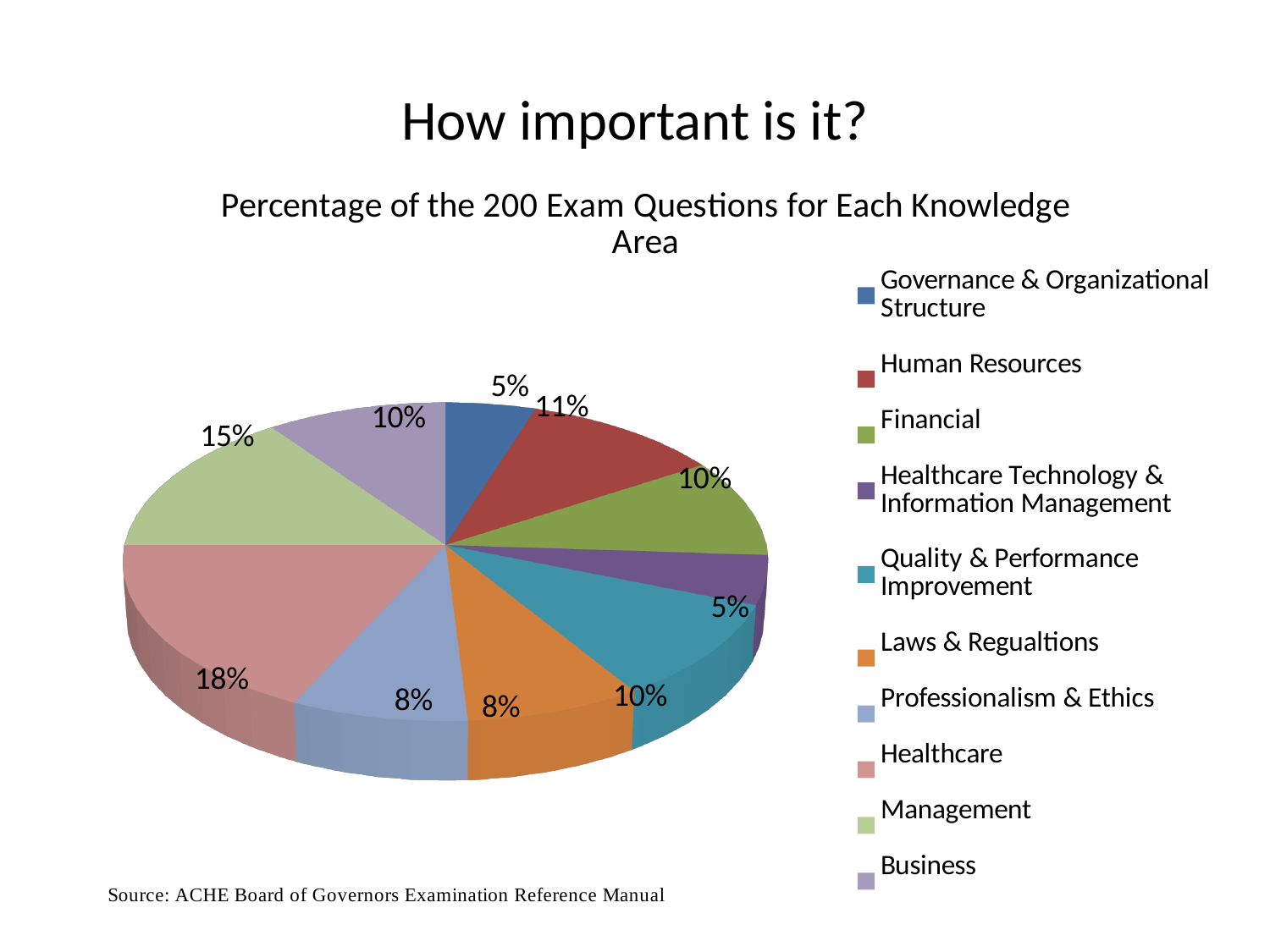

# How important is it?

[unsupported chart]